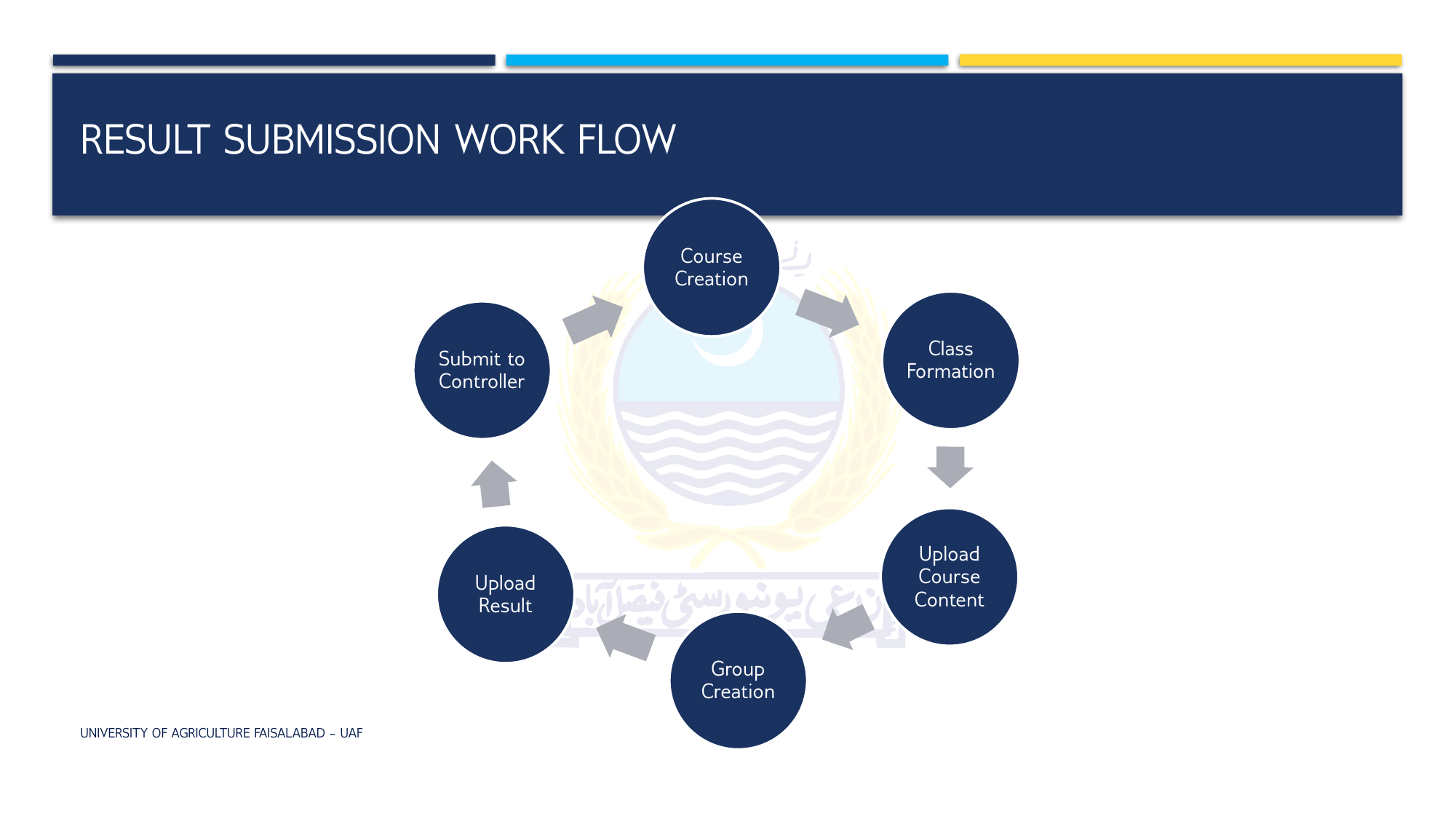

# Result Submission Work Flow
Course Creation

Class Formation

Upload Course Content

Group Creation

Upload Result

Submit to Controller

University of Agriculture Faisalabad – uaf